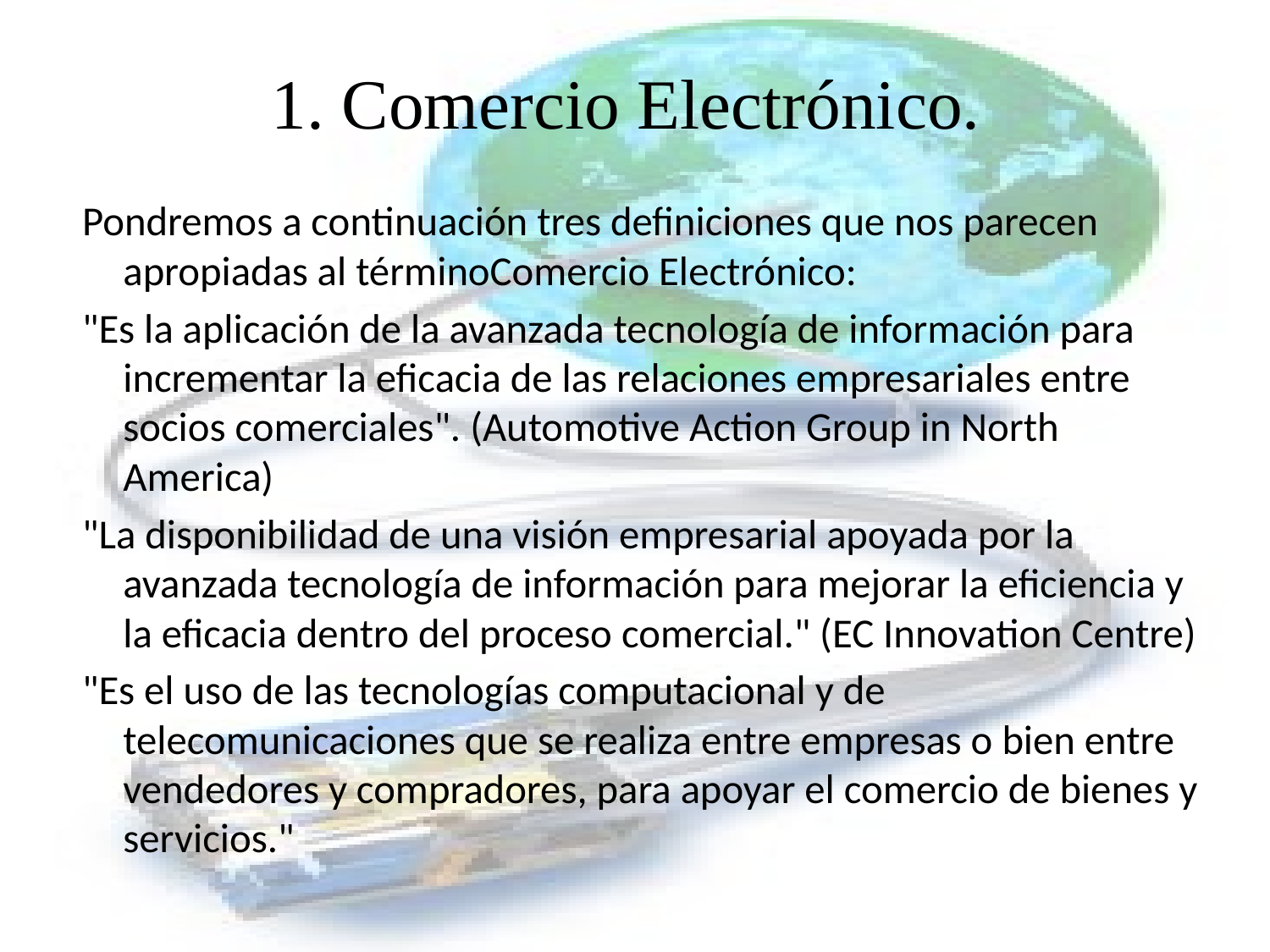

# 1. Comercio Electrónico.
Pondremos a continuación tres definiciones que nos parecen apropiadas al términoComercio Electrónico:
"Es la aplicación de la avanzada tecnología de información para incrementar la eficacia de las relaciones empresariales entre socios comerciales". (Automotive Action Group in North America)
"La disponibilidad de una visión empresarial apoyada por la avanzada tecnología de información para mejorar la eficiencia y la eficacia dentro del proceso comercial." (EC Innovation Centre)
"Es el uso de las tecnologías computacional y de telecomunicaciones que se realiza entre empresas o bien entre vendedores y compradores, para apoyar el comercio de bienes y servicios."